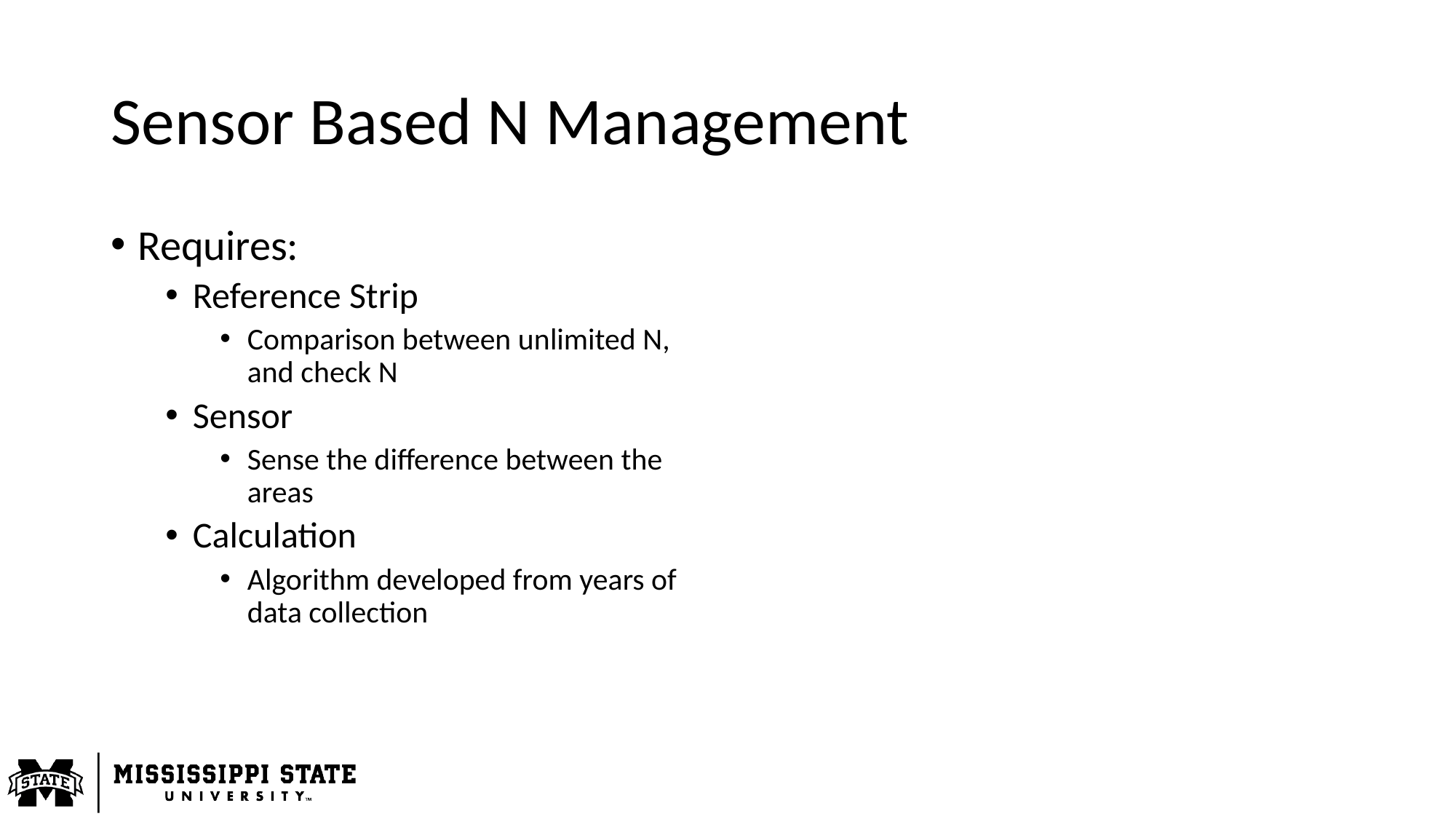

# Sensor Based N Management
Requires:
Reference Strip
Comparison between unlimited N, and check N
Sensor
Sense the difference between the areas
Calculation
Algorithm developed from years of data collection